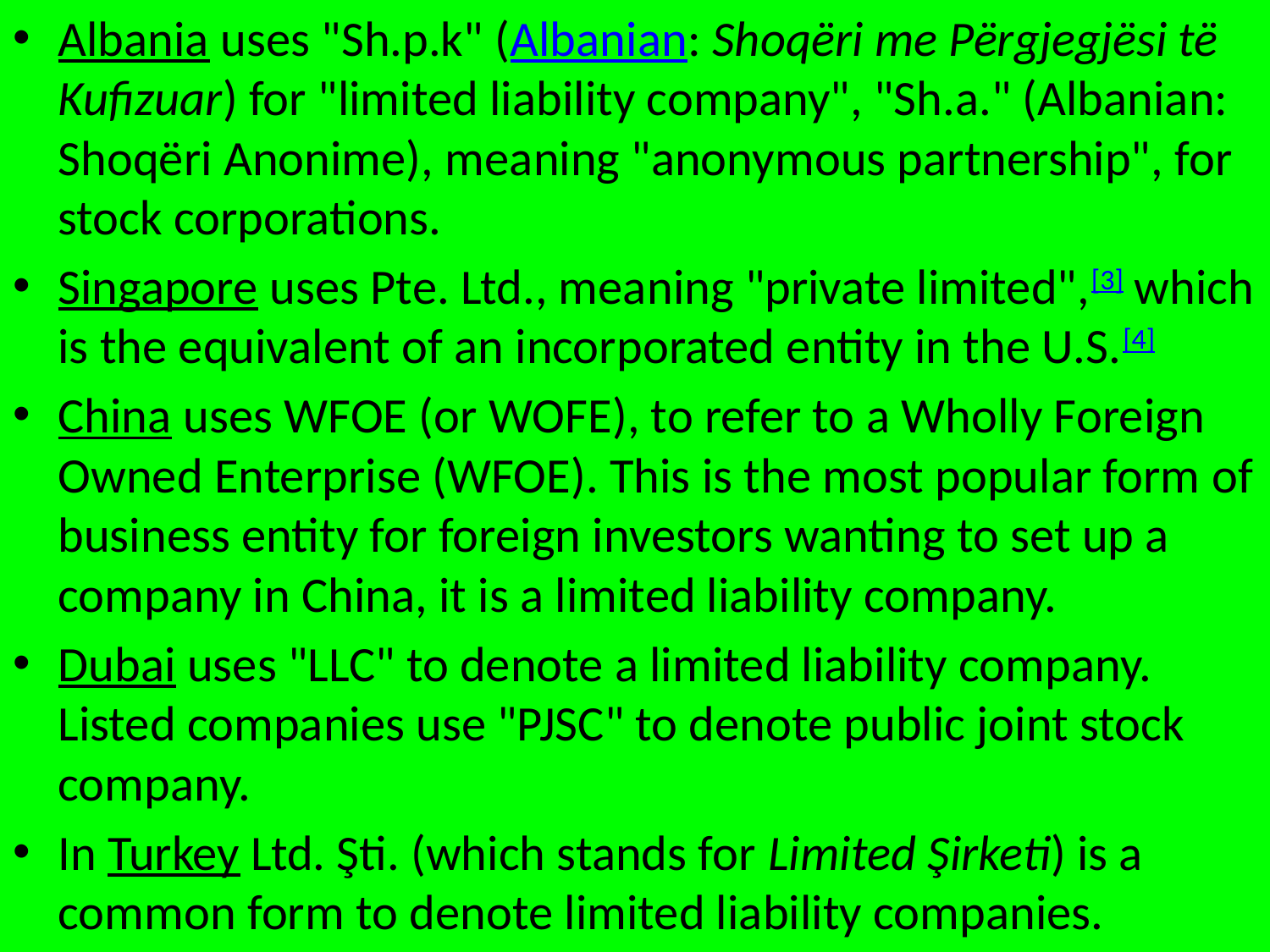

Albania uses "Sh.p.k" (Albanian: Shoqëri me Përgjegjësi të Kufizuar) for "limited liability company", "Sh.a." (Albanian: Shoqëri Anonime), meaning "anonymous partnership", for stock corporations.
Singapore uses Pte. Ltd., meaning "private limited",[3] which is the equivalent of an incorporated entity in the U.S.[4]
China uses WFOE (or WOFE), to refer to a Wholly Foreign Owned Enterprise (WFOE). This is the most popular form of business entity for foreign investors wanting to set up a company in China, it is a limited liability company.
Dubai uses "LLC" to denote a limited liability company. Listed companies use "PJSC" to denote public joint stock company.
In Turkey Ltd. Şti. (which stands for Limited Şirketi) is a common form to denote limited liability companies.